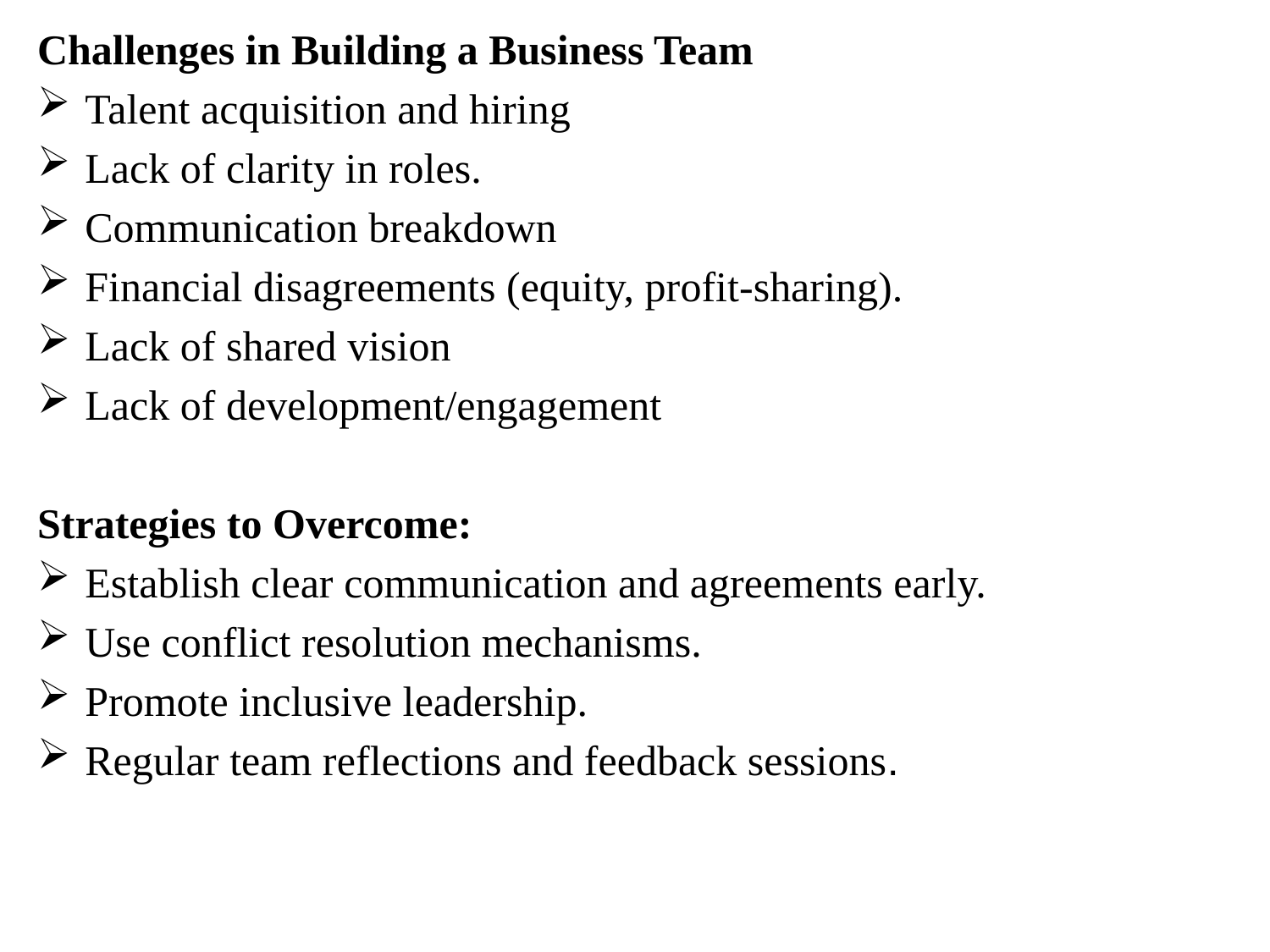

Challenges in Building a Business Team
Talent acquisition and hiring
Lack of clarity in roles.
Communication breakdown
Financial disagreements (equity, profit-sharing).
Lack of shared vision
Lack of development/engagement

Strategies to Overcome:
Establish clear communication and agreements early.
Use conflict resolution mechanisms.
Promote inclusive leadership.
Regular team reflections and feedback sessions.